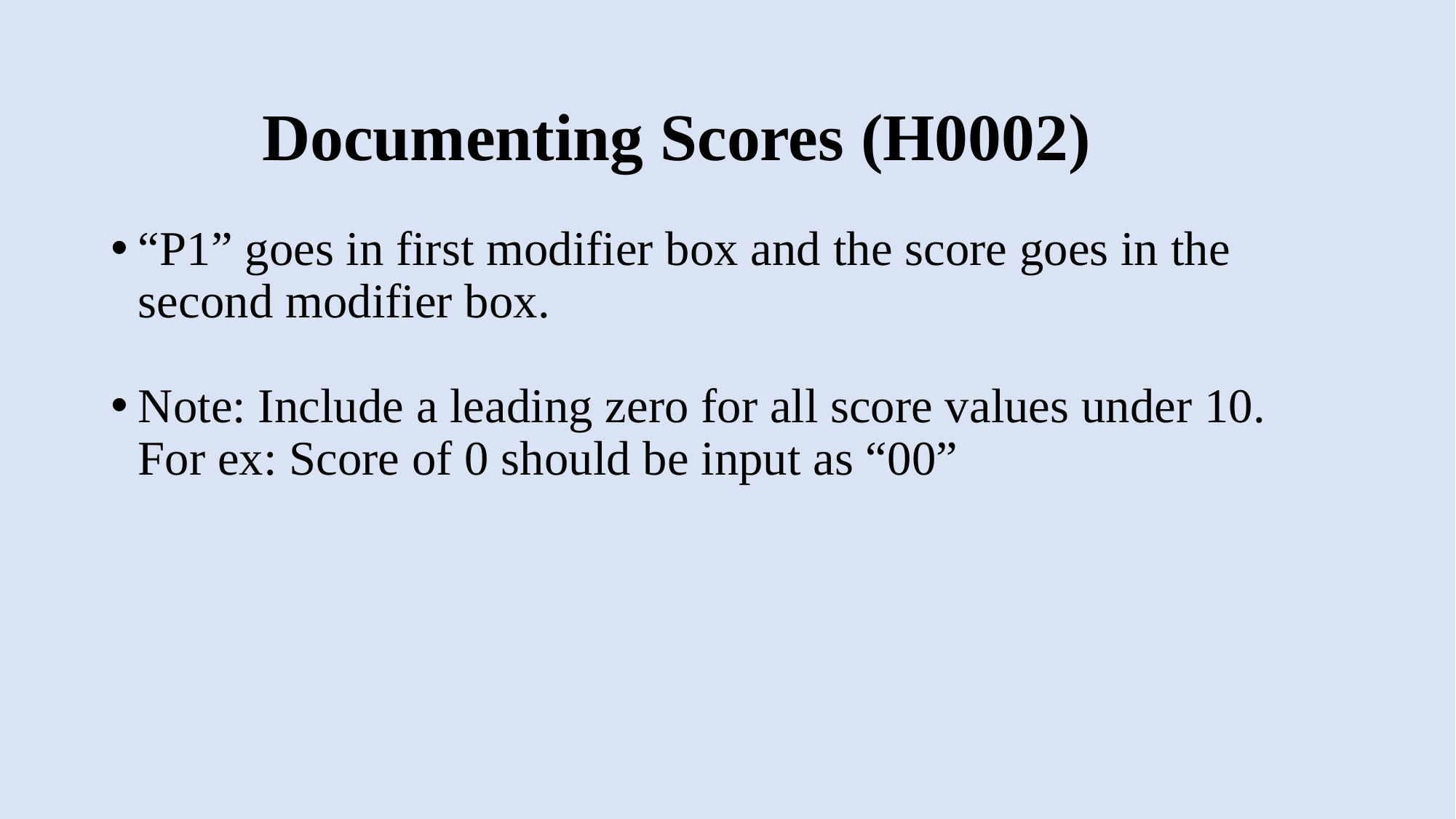

# Documenting Scores (H0002)
“P1” goes in first modifier box and the score goes in the second modifier box.

Note: Include a leading zero for all score values under 10. For ex: Score of 0 should be input as “00”